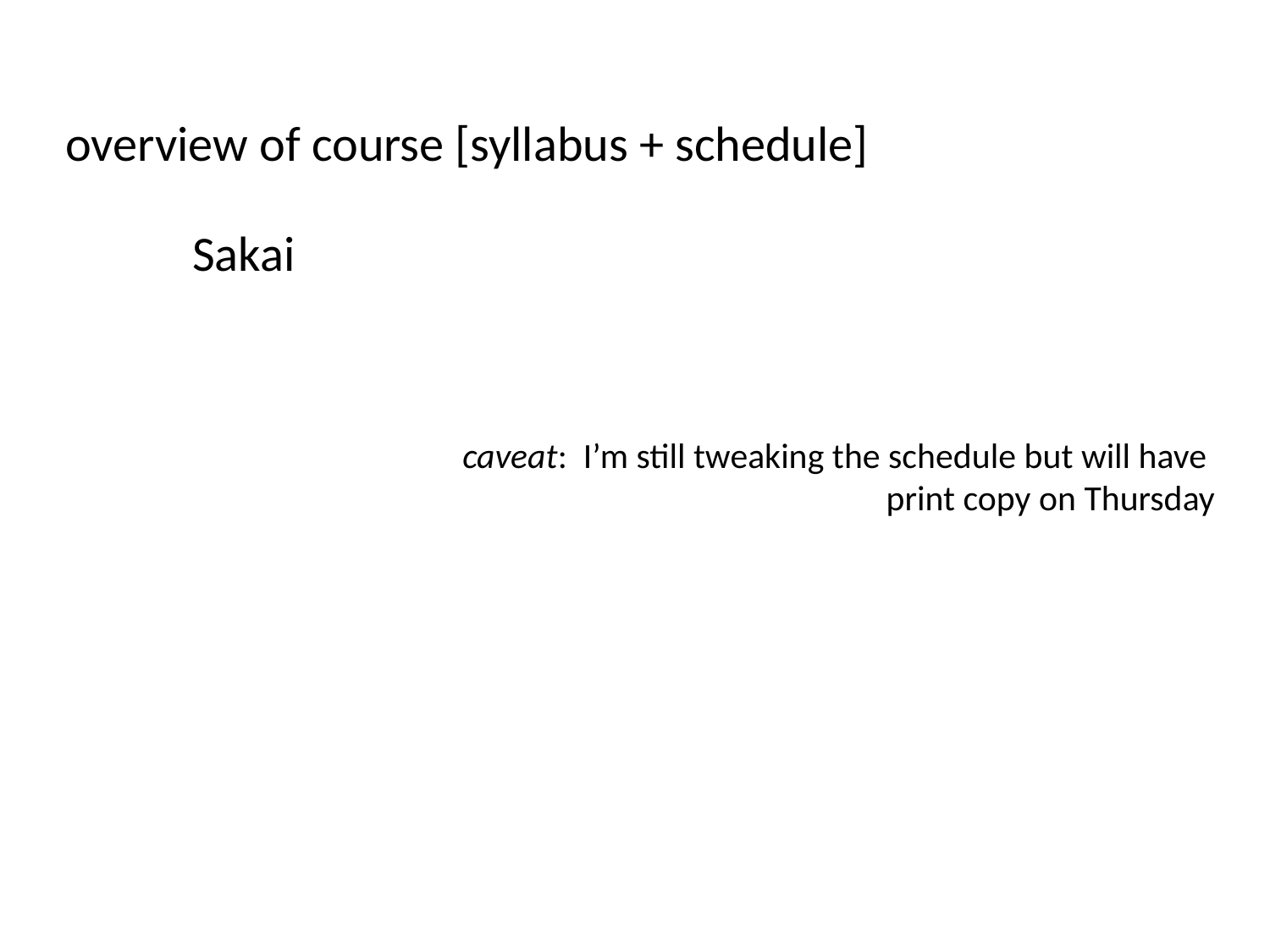

overview of course [syllabus + schedule]

	Sakai

	caveat:  I’m still tweaking the schedule but will have
print copy on Thursday